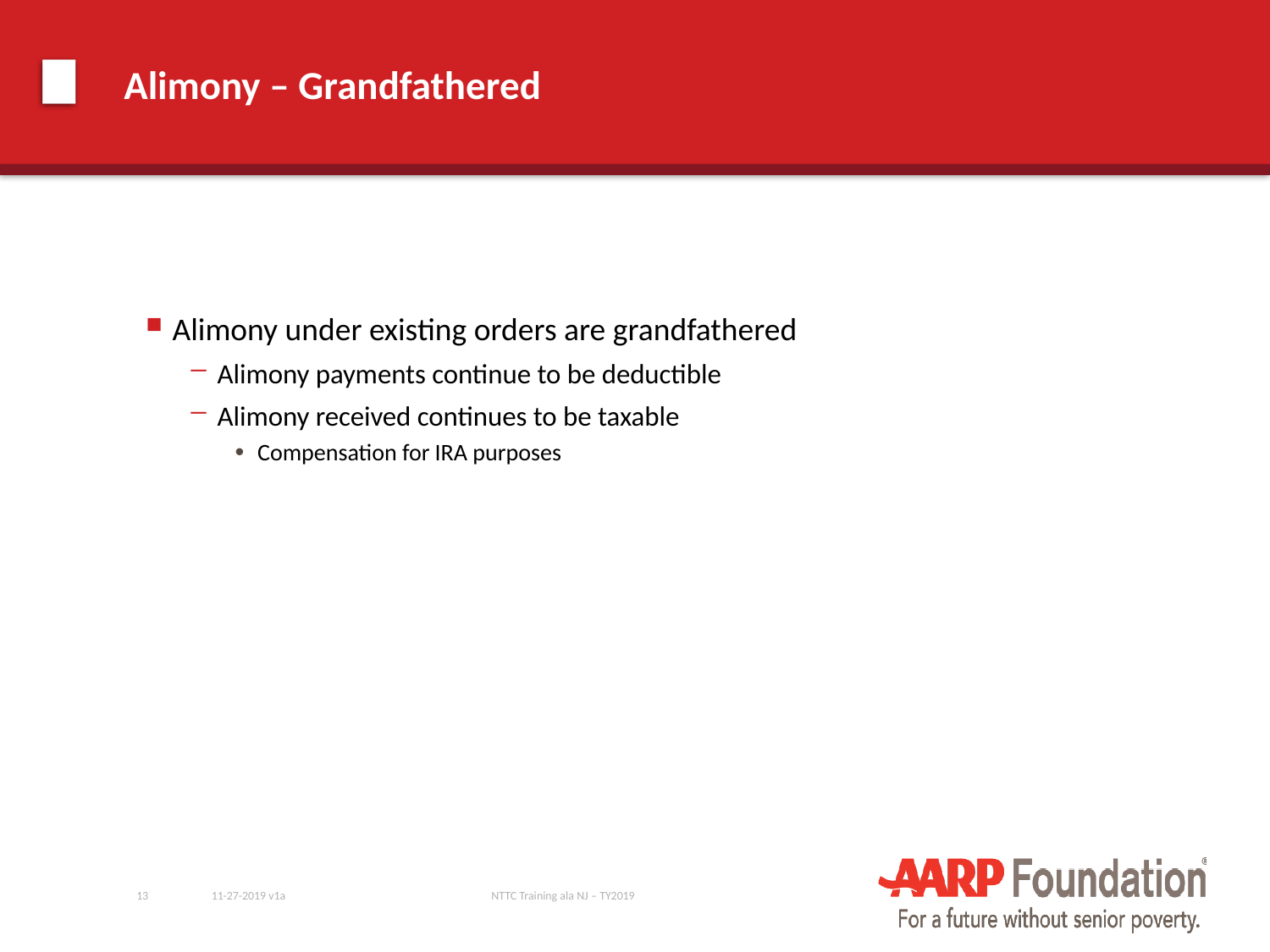

# Alimony – Grandfathered
Alimony under existing orders are grandfathered
Alimony payments continue to be deductible
Alimony received continues to be taxable
Compensation for IRA purposes
13
11-27-2019 v1a
NTTC Training ala NJ – TY2019